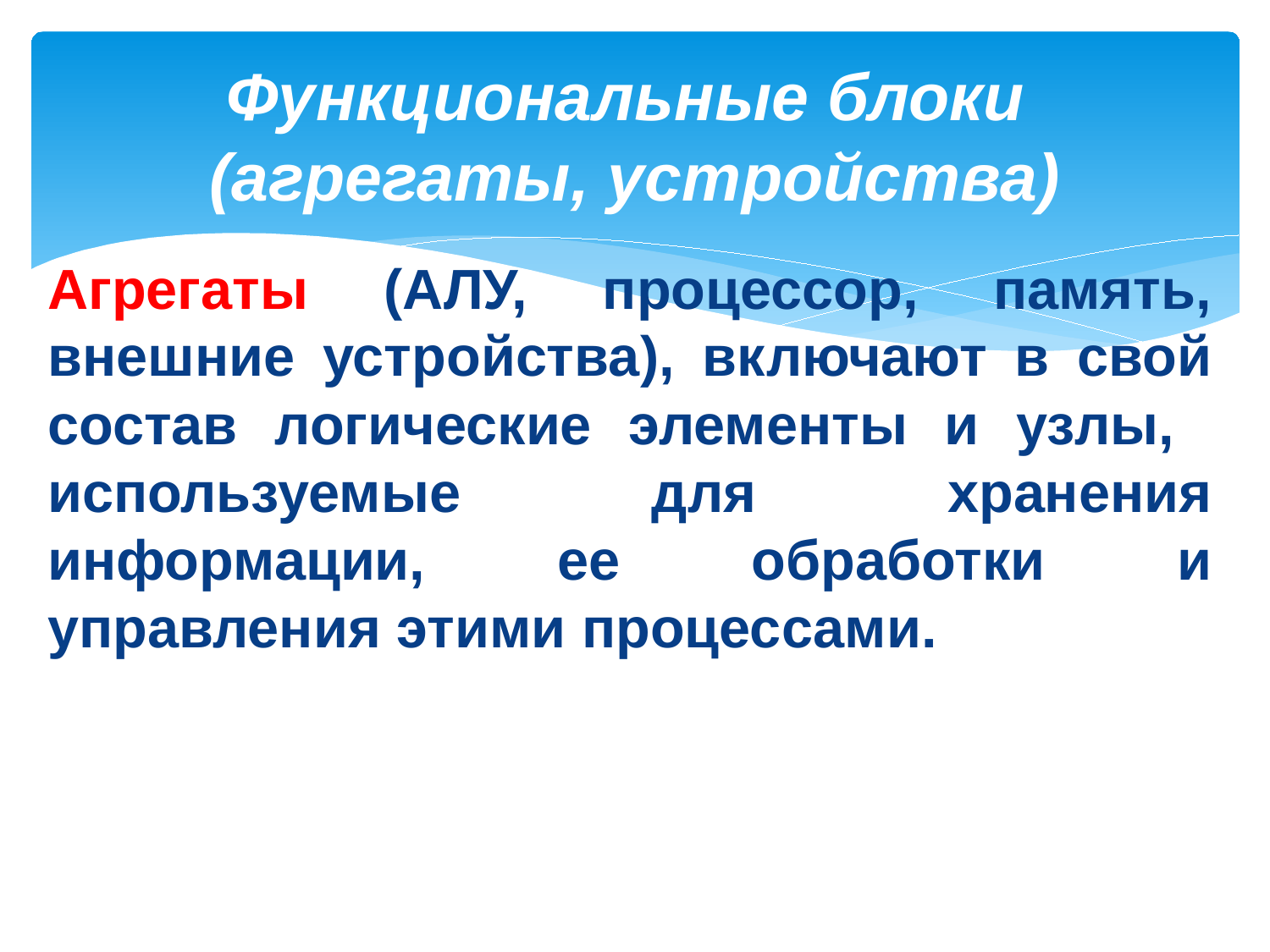

# Функциональные блоки (агрегаты, устройства)
Агрегаты (АЛУ, процессор, память, внешние устройства), включают в свой состав логические элементы и узлы,  используемые для хранения информации, ее обработки и управления этими процессами.